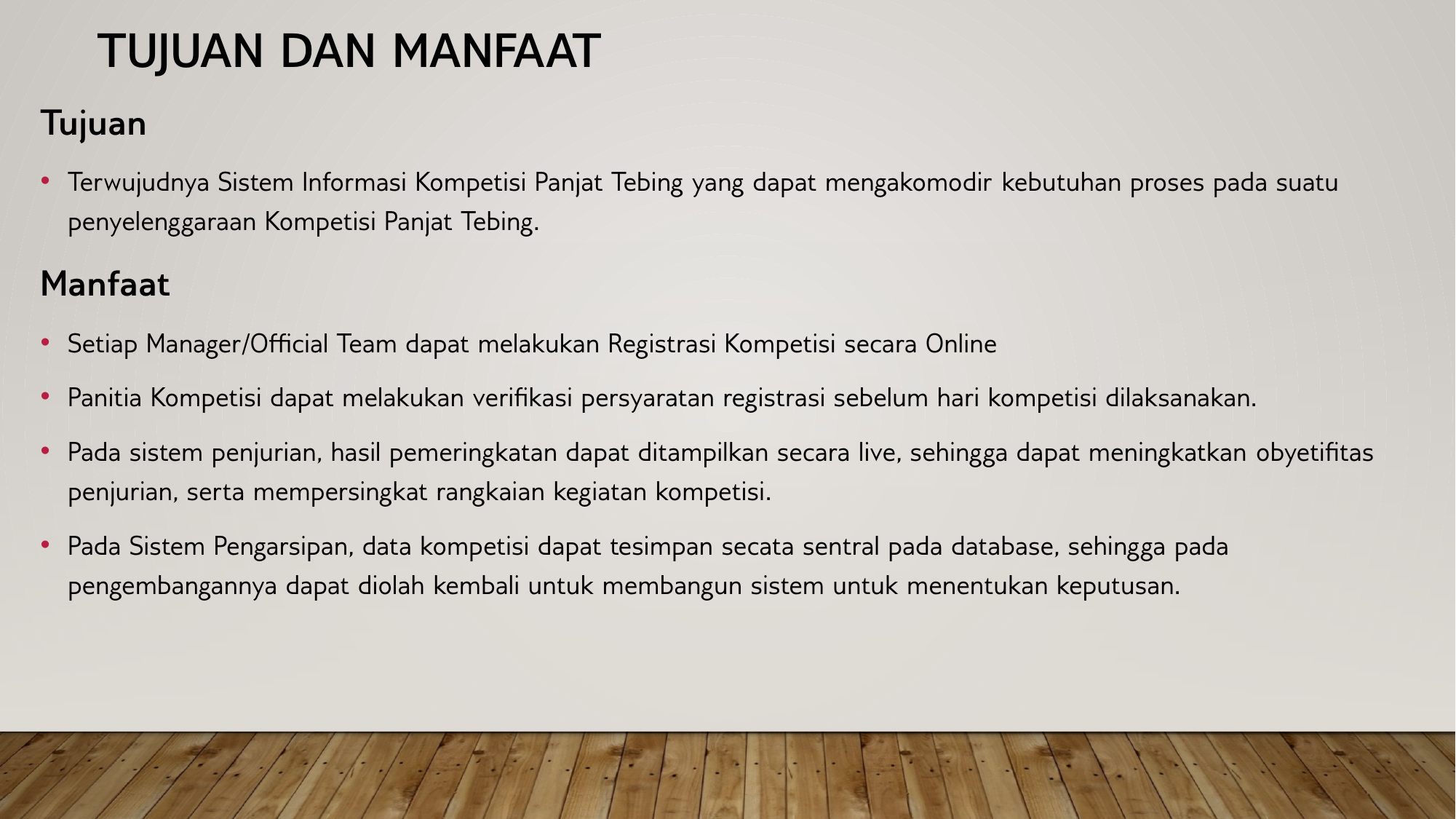

Tujuan dan manfaat
Tujuan
Terwujudnya Sistem Informasi Kompetisi Panjat Tebing yang dapat mengakomodir kebutuhan proses pada suatu penyelenggaraan Kompetisi Panjat Tebing.
Manfaat
Setiap Manager/Official Team dapat melakukan Registrasi Kompetisi secara Online
Panitia Kompetisi dapat melakukan verifikasi persyaratan registrasi sebelum hari kompetisi dilaksanakan.
Pada sistem penjurian, hasil pemeringkatan dapat ditampilkan secara live, sehingga dapat meningkatkan obyetifitas penjurian, serta mempersingkat rangkaian kegiatan kompetisi.
Pada Sistem Pengarsipan, data kompetisi dapat tesimpan secata sentral pada database, sehingga pada pengembangannya dapat diolah kembali untuk membangun sistem untuk menentukan keputusan.